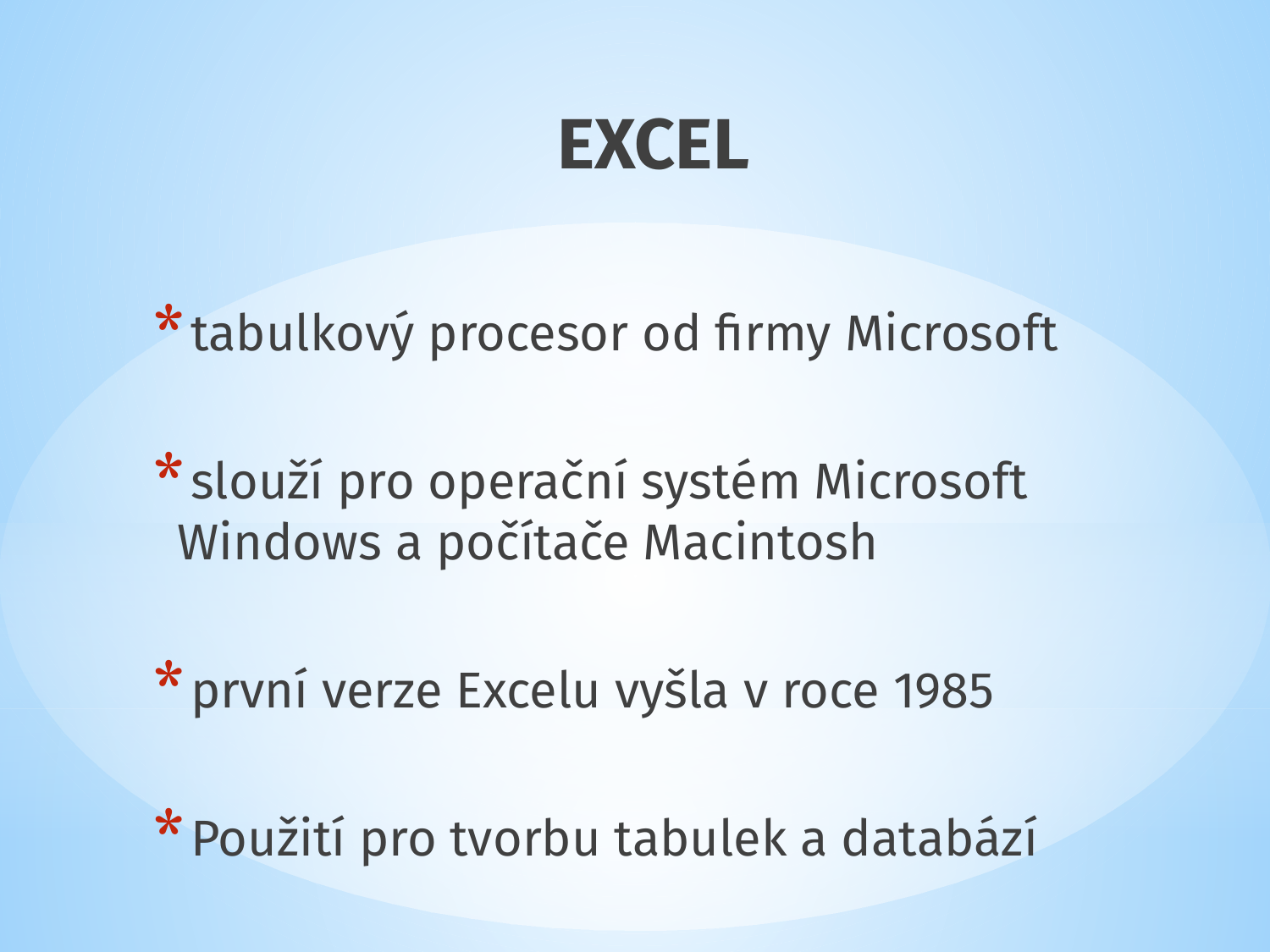

EXCEL

 tabulkový procesor od firmy Microsoft

 slouží pro operační systém Microsoft   	Windows a počítače Macintosh

 první verze Excelu vyšla v roce 1985

 Použití pro tvorbu tabulek a databází